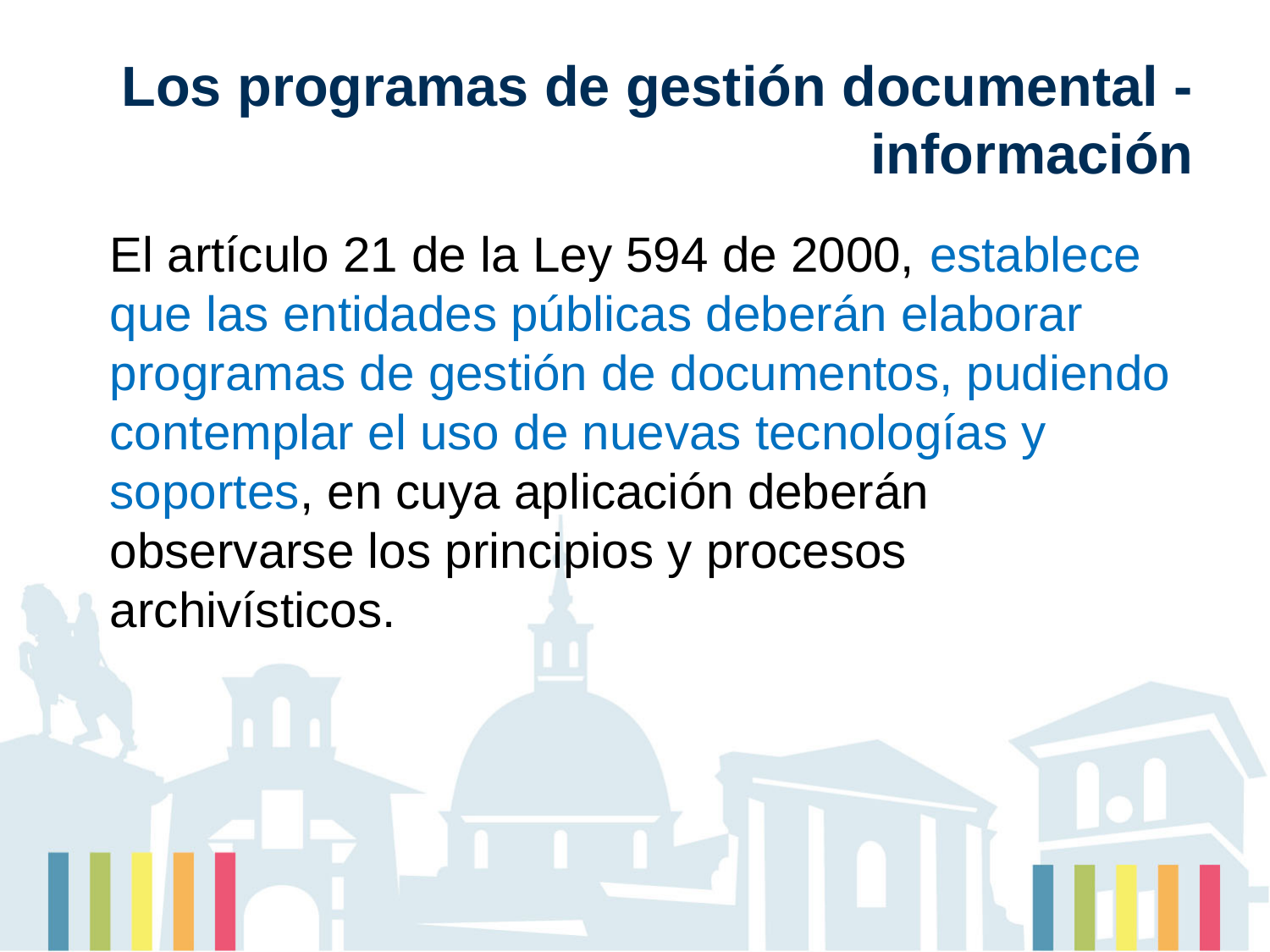

# Los programas de gestión documental - información
El artículo 21 de la Ley 594 de 2000, establece que las entidades públicas deberán elaborar programas de gestión de documentos, pudiendo contemplar el uso de nuevas tecnologías y soportes, en cuya aplicación deberán observarse los principios y procesos archivísticos.